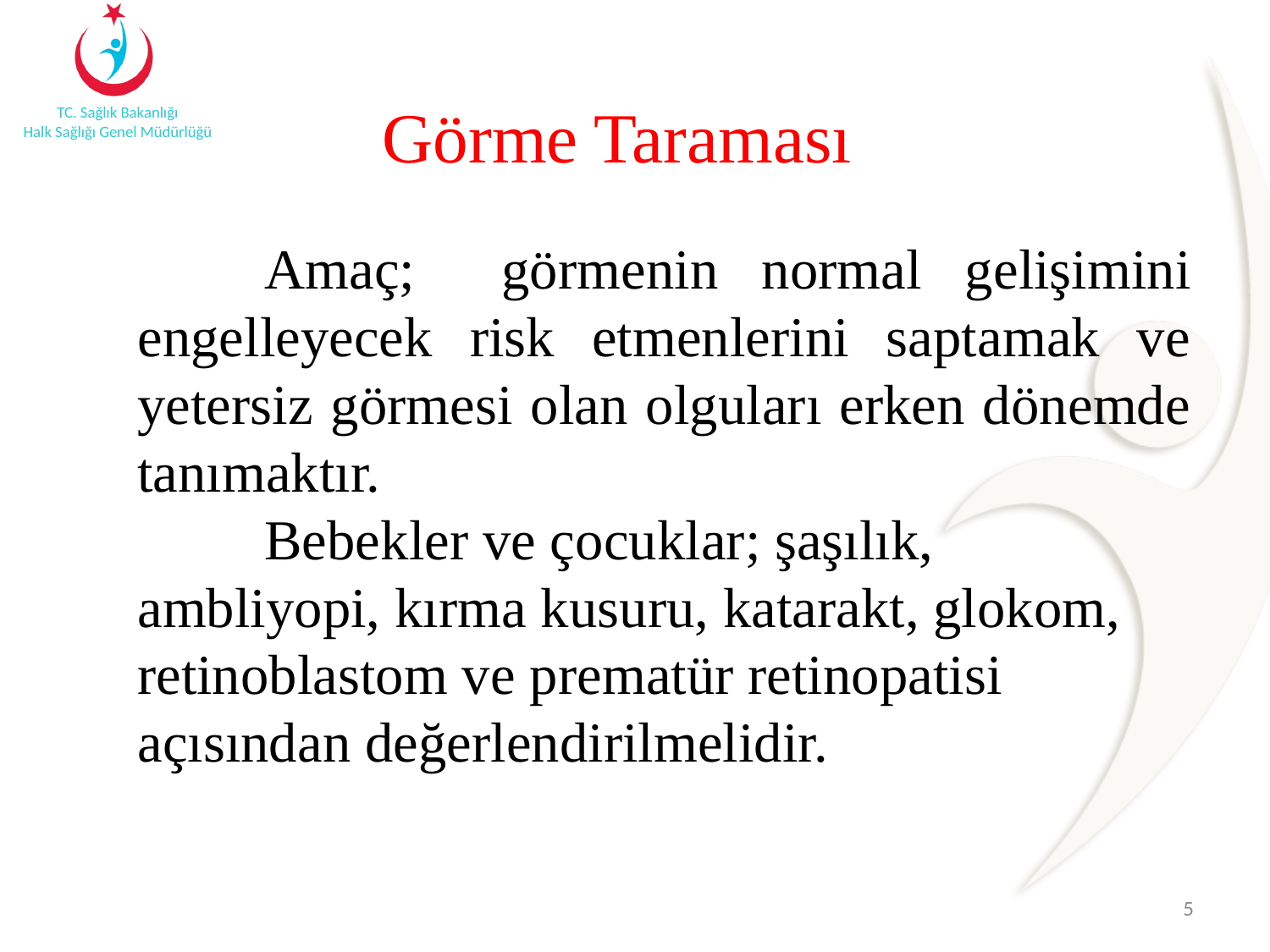

# Görme Taraması
	Amaç;  görmenin normal gelişimini engelleyecek risk etmenlerini saptamak ve yetersiz görmesi olan olguları erken dönemde tanımaktır.
	Bebekler ve çocuklar; şaşılık, ambliyopi, kırma kusuru, katarakt, glokom, retinoblastom ve prematür retinopatisi açısından değerlendirilmelidir.
5